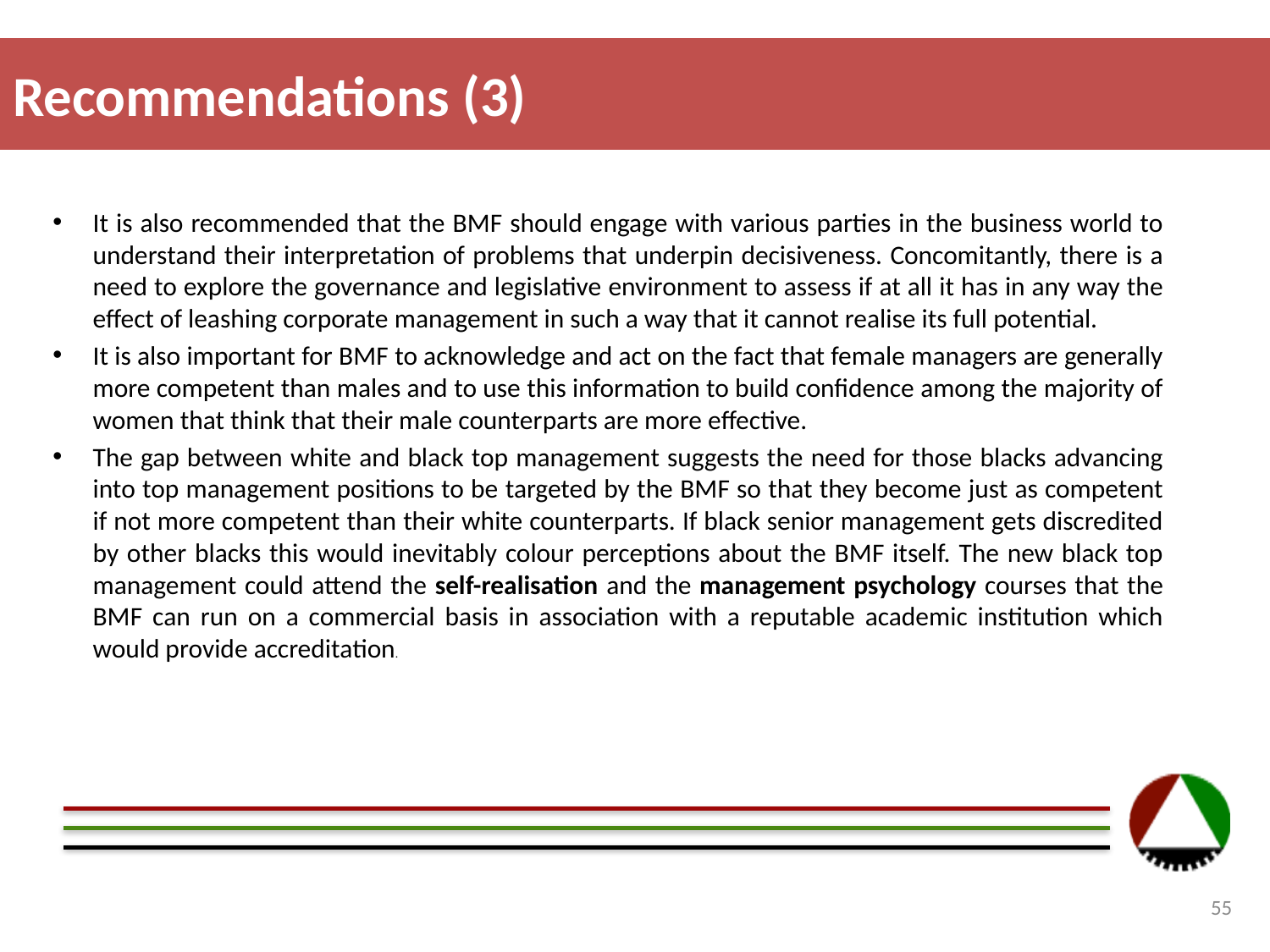

# Recommendations (3)
It is also recommended that the BMF should engage with various parties in the business world to understand their interpretation of problems that underpin decisiveness. Concomitantly, there is a need to explore the governance and legislative environment to assess if at all it has in any way the effect of leashing corporate management in such a way that it cannot realise its full potential.
It is also important for BMF to acknowledge and act on the fact that female managers are generally more competent than males and to use this information to build confidence among the majority of women that think that their male counterparts are more effective.
The gap between white and black top management suggests the need for those blacks advancing into top management positions to be targeted by the BMF so that they become just as competent if not more competent than their white counterparts. If black senior management gets discredited by other blacks this would inevitably colour perceptions about the BMF itself. The new black top management could attend the self-realisation and the management psychology courses that the BMF can run on a commercial basis in association with a reputable academic institution which would provide accreditation.
55